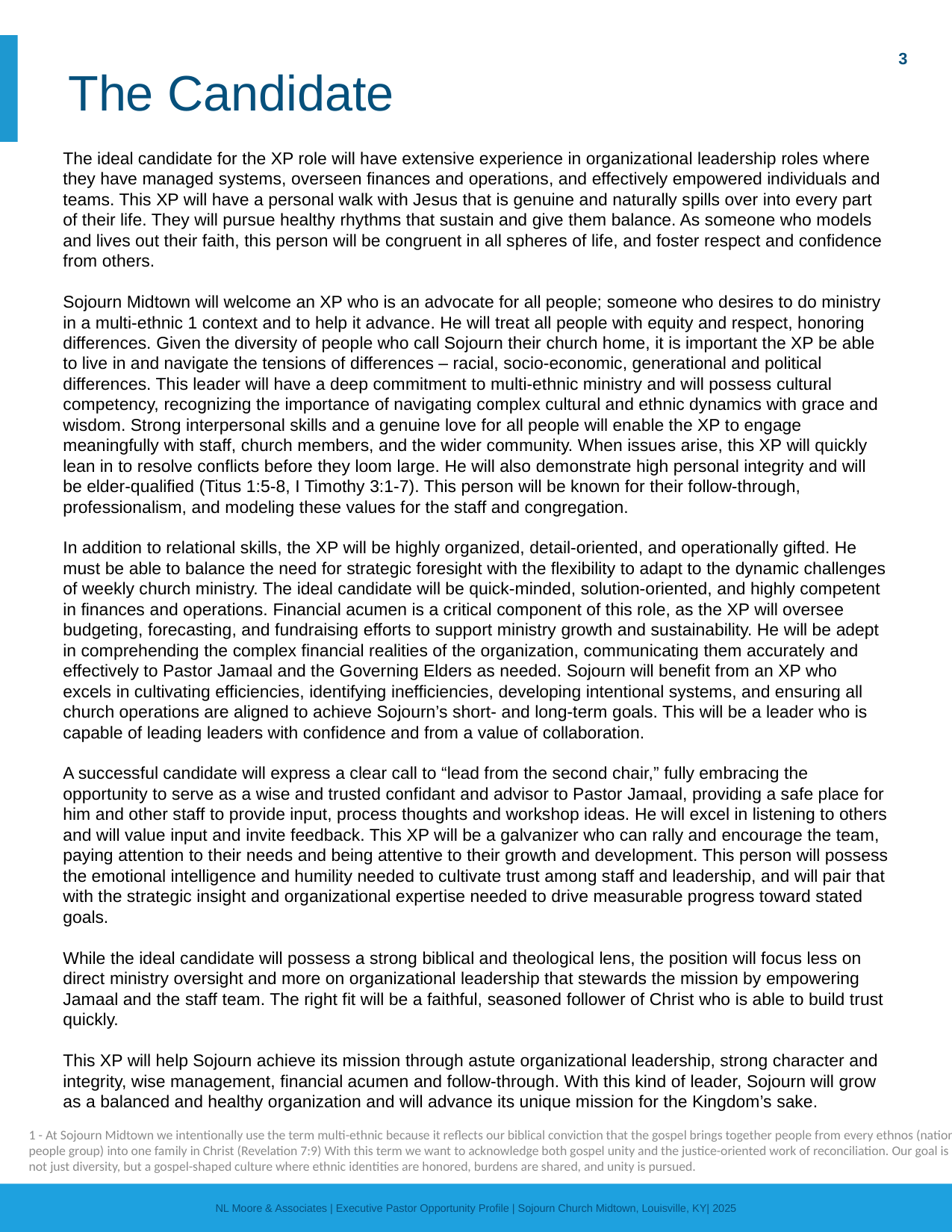

3
The Candidate
The ideal candidate for the XP role will have extensive experience in organizational leadership roles where they have managed systems, overseen finances and operations, and effectively empowered individuals and teams. This XP will have a personal walk with Jesus that is genuine and naturally spills over into every part of their life. They will pursue healthy rhythms that sustain and give them balance. As someone who models and lives out their faith, this person will be congruent in all spheres of life, and foster respect and confidence from others.

Sojourn Midtown will welcome an XP who is an advocate for all people; someone who desires to do ministry in a multi-ethnic 1 context and to help it advance. He will treat all people with equity and respect, honoring differences. Given the diversity of people who call Sojourn their church home, it is important the XP be able to live in and navigate the tensions of differences – racial, socio-economic, generational and political differences. This leader will have a deep commitment to multi-ethnic ministry and will possess cultural competency, recognizing the importance of navigating complex cultural and ethnic dynamics with grace and wisdom. Strong interpersonal skills and a genuine love for all people will enable the XP to engage meaningfully with staff, church members, and the wider community. When issues arise, this XP will quickly lean in to resolve conflicts before they loom large. He will also demonstrate high personal integrity and will be elder-qualified (Titus 1:5-8, I Timothy 3:1-7). This person will be known for their follow-through, professionalism, and modeling these values for the staff and congregation.

In addition to relational skills, the XP will be highly organized, detail-oriented, and operationally gifted. He must be able to balance the need for strategic foresight with the flexibility to adapt to the dynamic challenges of weekly church ministry. The ideal candidate will be quick-minded, solution-oriented, and highly competent in finances and operations. Financial acumen is a critical component of this role, as the XP will oversee budgeting, forecasting, and fundraising efforts to support ministry growth and sustainability. He will be adept in comprehending the complex financial realities of the organization, communicating them accurately and effectively to Pastor Jamaal and the Governing Elders as needed. Sojourn will benefit from an XP who excels in cultivating efficiencies, identifying inefficiencies, developing intentional systems, and ensuring all church operations are aligned to achieve Sojourn’s short- and long-term goals. This will be a leader who is capable of leading leaders with confidence and from a value of collaboration.

A successful candidate will express a clear call to “lead from the second chair,” fully embracing the opportunity to serve as a wise and trusted confidant and advisor to Pastor Jamaal, providing a safe place for him and other staff to provide input, process thoughts and workshop ideas. He will excel in listening to others and will value input and invite feedback. This XP will be a galvanizer who can rally and encourage the team, paying attention to their needs and being attentive to their growth and development. This person will possess the emotional intelligence and humility needed to cultivate trust among staff and leadership, and will pair that with the strategic insight and organizational expertise needed to drive measurable progress toward stated goals.

While the ideal candidate will possess a strong biblical and theological lens, the position will focus less on direct ministry oversight and more on organizational leadership that stewards the mission by empowering Jamaal and the staff team. The right fit will be a faithful, seasoned follower of Christ who is able to build trust quickly.

This XP will help Sojourn achieve its mission through astute organizational leadership, strong character and integrity, wise management, financial acumen and follow-through. With this kind of leader, Sojourn will grow as a balanced and healthy organization and will advance its unique mission for the Kingdom’s sake.

1 - At Sojourn Midtown we intentionally use the term multi-ethnic because it reflects our biblical conviction that the gospel brings together people from every ethnos (nation, people group) into one family in Christ (Revelation 7:9) With this term we want to acknowledge both gospel unity and the justice-oriented work of reconciliation. Our goal is not just diversity, but a gospel-shaped culture where ethnic identities are honored, burdens are shared, and unity is pursued.
NL Moore & Associates | Executive Pastor Opportunity Profile | Sojourn Church Midtown, Louisville, KY| 2025